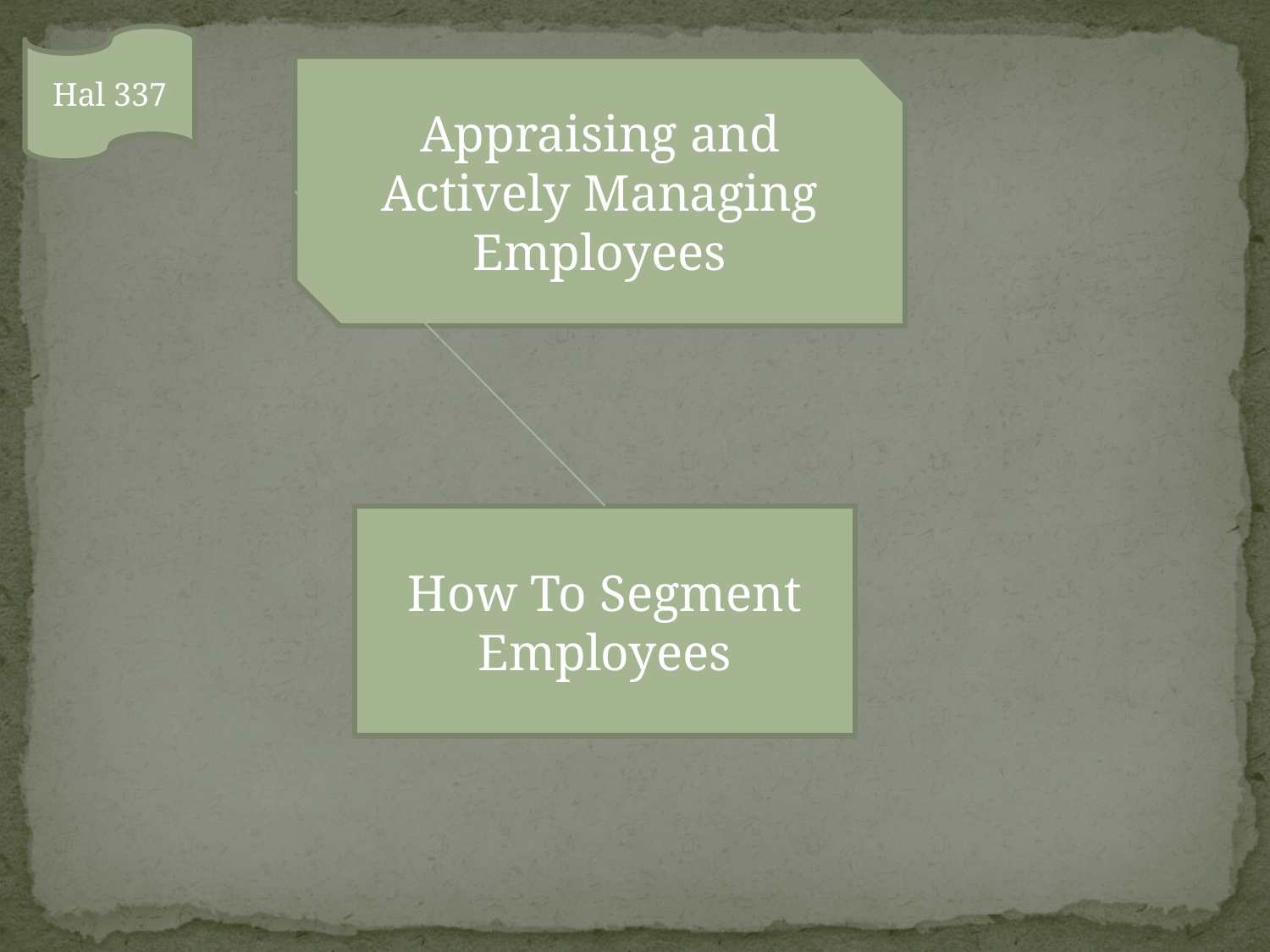

Hal 337
Appraising and Actively Managing Employees
How To Segment Employees